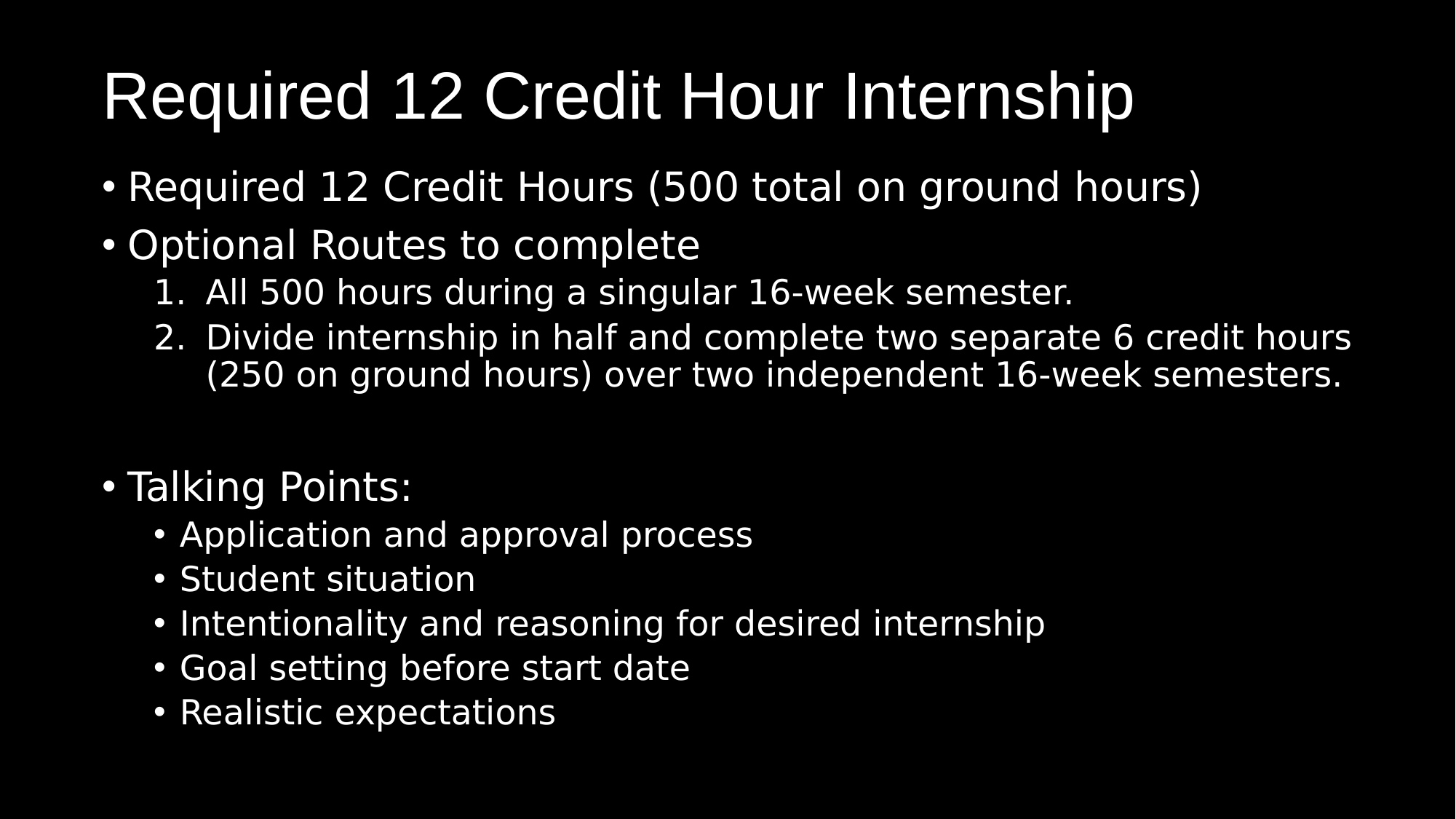

# Required 12 Credit Hour Internship
Required 12 Credit Hours (500 total on ground hours)
Optional Routes to complete
All 500 hours during a singular 16-week semester.
Divide internship in half and complete two separate 6 credit hours (250 on ground hours) over two independent 16-week semesters.

Talking Points:
Application and approval process
Student situation
Intentionality and reasoning for desired internship
Goal setting before start date
Realistic expectations